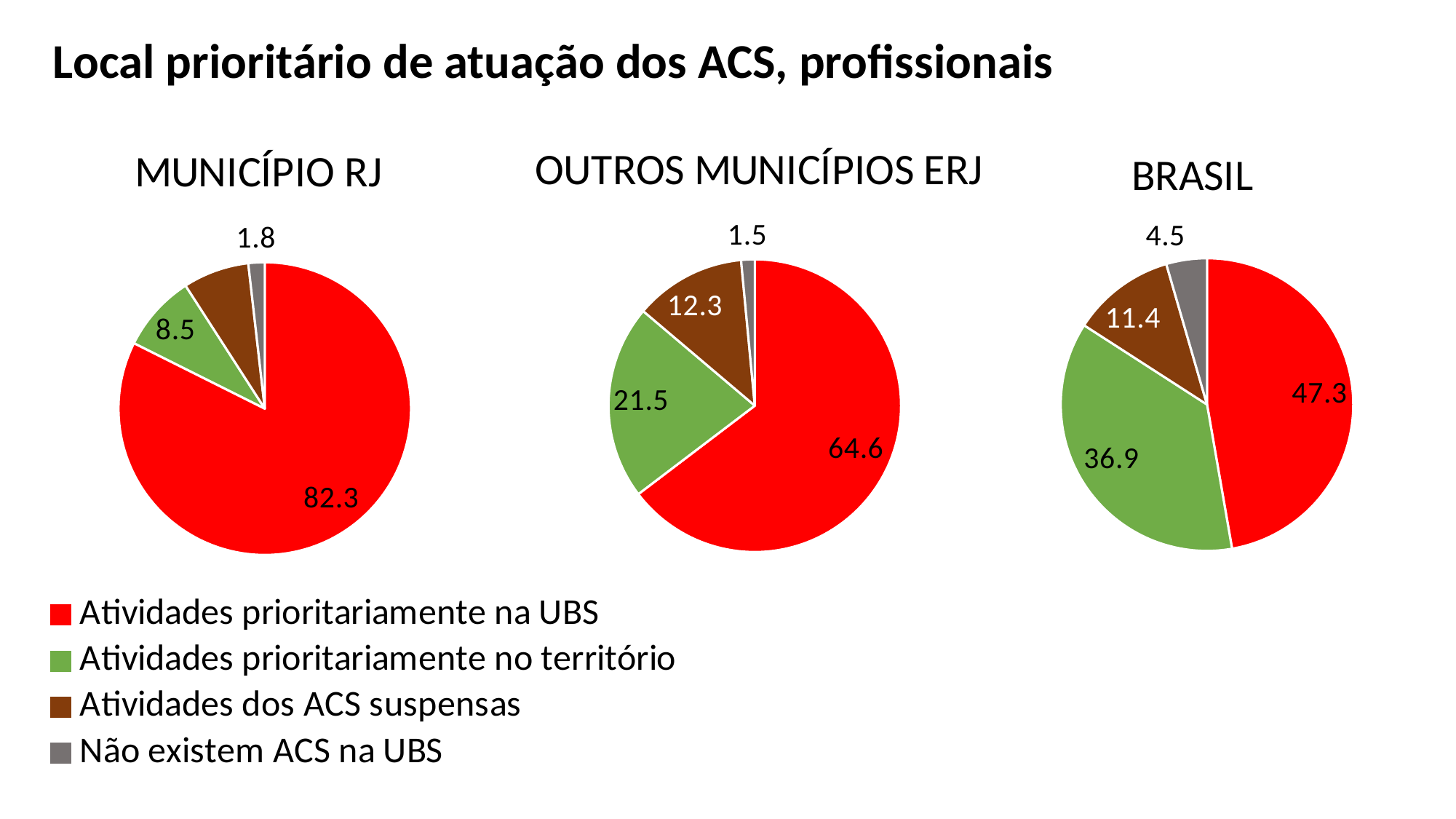

Local prioritário de atuação dos ACS, profissionais

### Chart: MUNICÍPIO RJ

| Category | Município RJ |
|---|---|
| Atividades prioritariamente na UBS | 82.3 |
| Atividades prioritariamente no território | 8.5 |
| Atividades dos ACS suspensas | 7.3 |
| Não existem ACS na UBS | 1.8 |

### Chart: OUTROS MUNICÍPIOS ERJ

| Category | Município RJ |
|---|---|
| Atividades prioritariamente na UBS | 64.6 |
| Atividades prioritariamente no território | 21.5 |
| Atividades dos ACS suspensas | 12.3 |
| Não existem ACS na UBS | 1.5 |

### Chart: BRASIL

| Category | Município RJ |
|---|---|
| Atividades prioritariamente na UBS | 47.3 |
| Atividades prioritariamente no território | 36.9 |
| Atividades dos ACS suspensas | 11.4 |
| Não existem ACS na UBS | 4.5 |